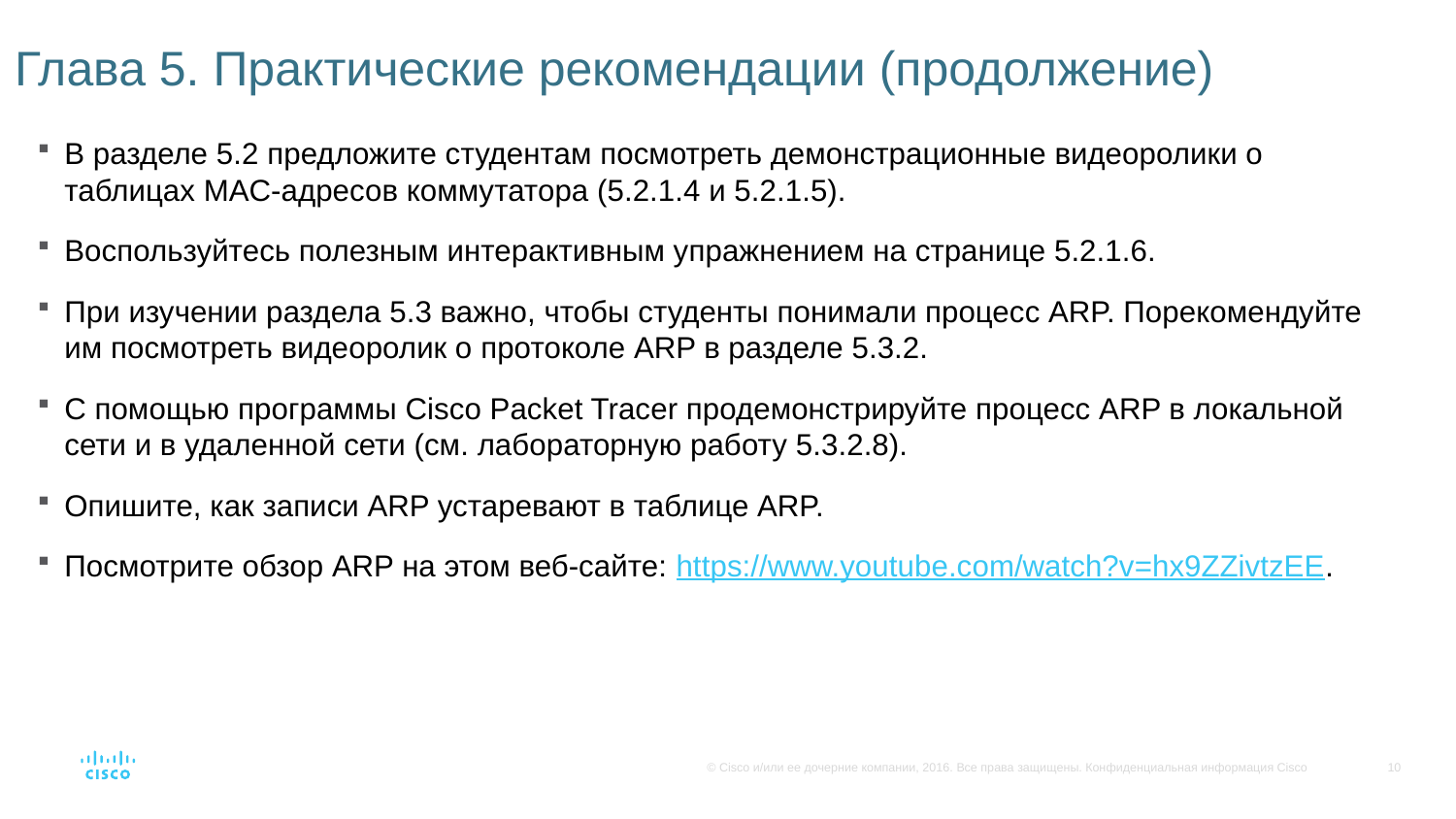

# Глава 5. Практические рекомендации (продолжение)
В разделе 5.2 предложите студентам посмотреть демонстрационные видеоролики о таблицах MAC-адресов коммутатора (5.2.1.4 и 5.2.1.5).
Воспользуйтесь полезным интерактивным упражнением на странице 5.2.1.6.
При изучении раздела 5.3 важно, чтобы студенты понимали процесс ARP. Порекомендуйте им посмотреть видеоролик о протоколе ARP в разделе 5.3.2.
С помощью программы Cisco Packet Tracer продемонстрируйте процесс ARP в локальной сети и в удаленной сети (см. лабораторную работу 5.3.2.8).
Опишите, как записи ARP устаревают в таблице ARP.
Посмотрите обзор ARP на этом веб-сайте: https://www.youtube.com/watch?v=hx9ZZivtzEE.